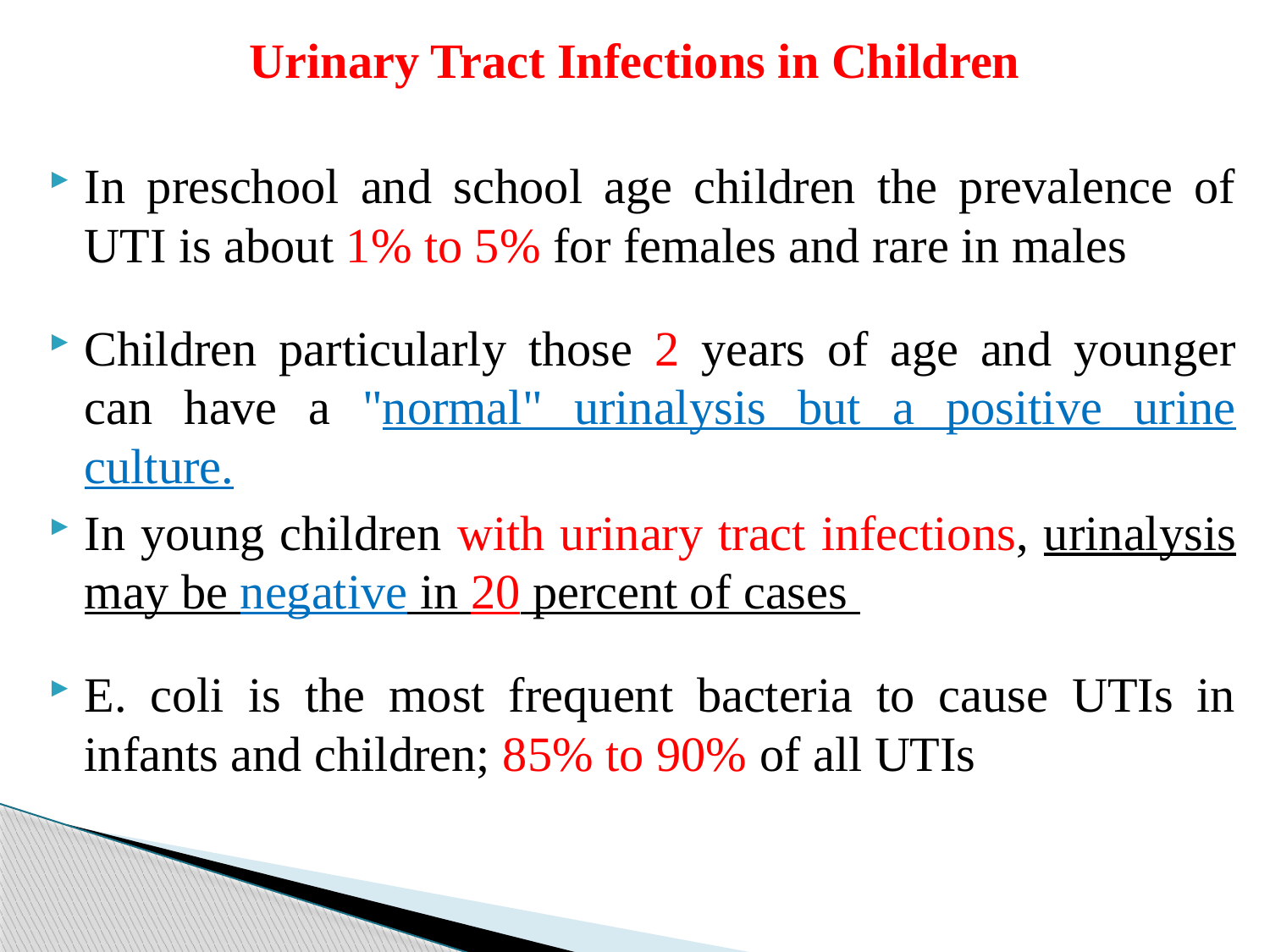

# Urinary Tract Infections in Children
In preschool and school age children the prevalence of UTI is about 1% to 5% for females and rare in males

Children particularly those 2 years of age and younger can have a "normal" urinalysis but a positive urine culture.
In young children with urinary tract infections, urinalysis may be negative in 20 percent of cases

E. coli is the most frequent bacteria to cause UTIs in infants and children; 85% to 90% of all UTIs